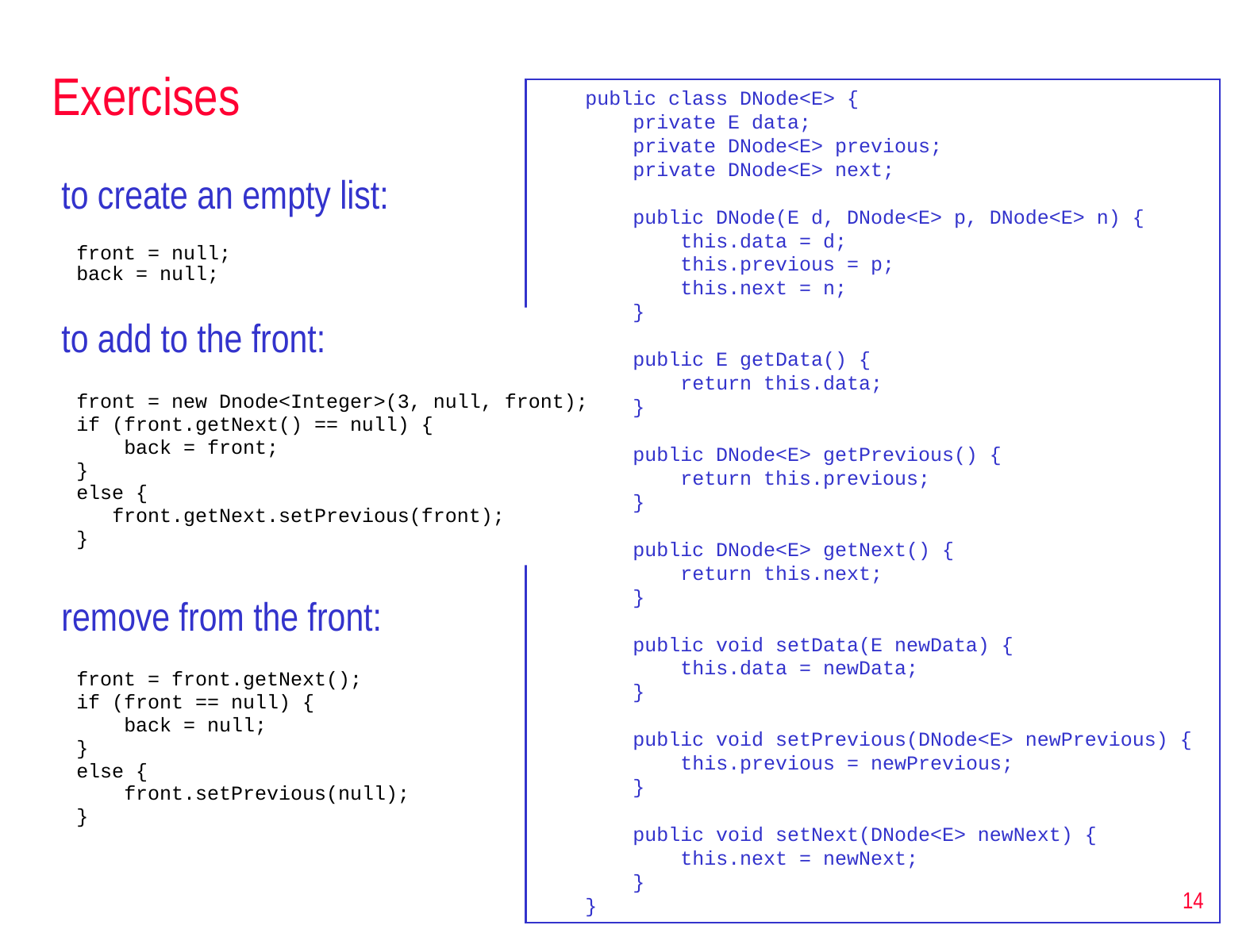

# Exercises
    public class DNode<E> {
        private E data;
        private DNode<E> previous;
        private DNode<E> next;

        public DNode(E d, DNode<E> p, DNode<E> n) {
            this.data = d;
            this.previous = p;
            this.next = n;
        }

        public E getData() {
            return this.data;
        }

        public DNode<E> getPrevious() {
            return this.previous;
        }

        public DNode<E> getNext() {
            return this.next;
        }

        public void setData(E newData) {
            this.data = newData;
        }

        public void setPrevious(DNode<E> newPrevious) {
            this.previous = newPrevious;
        }

        public void setNext(DNode<E> newNext) {
            this.next = newNext;
        }
    }
to create an empty list:

front = null;
back = null;
to add to the front:

front = new Dnode<Integer>(3, null, front);
if (front.getNext() == null) {
    back = front;
}
else {
   front.getNext.setPrevious(front);
}
remove from the front:

front = front.getNext();
if (front == null) {
    back = null;
}
else {
    front.setPrevious(null);
}
14